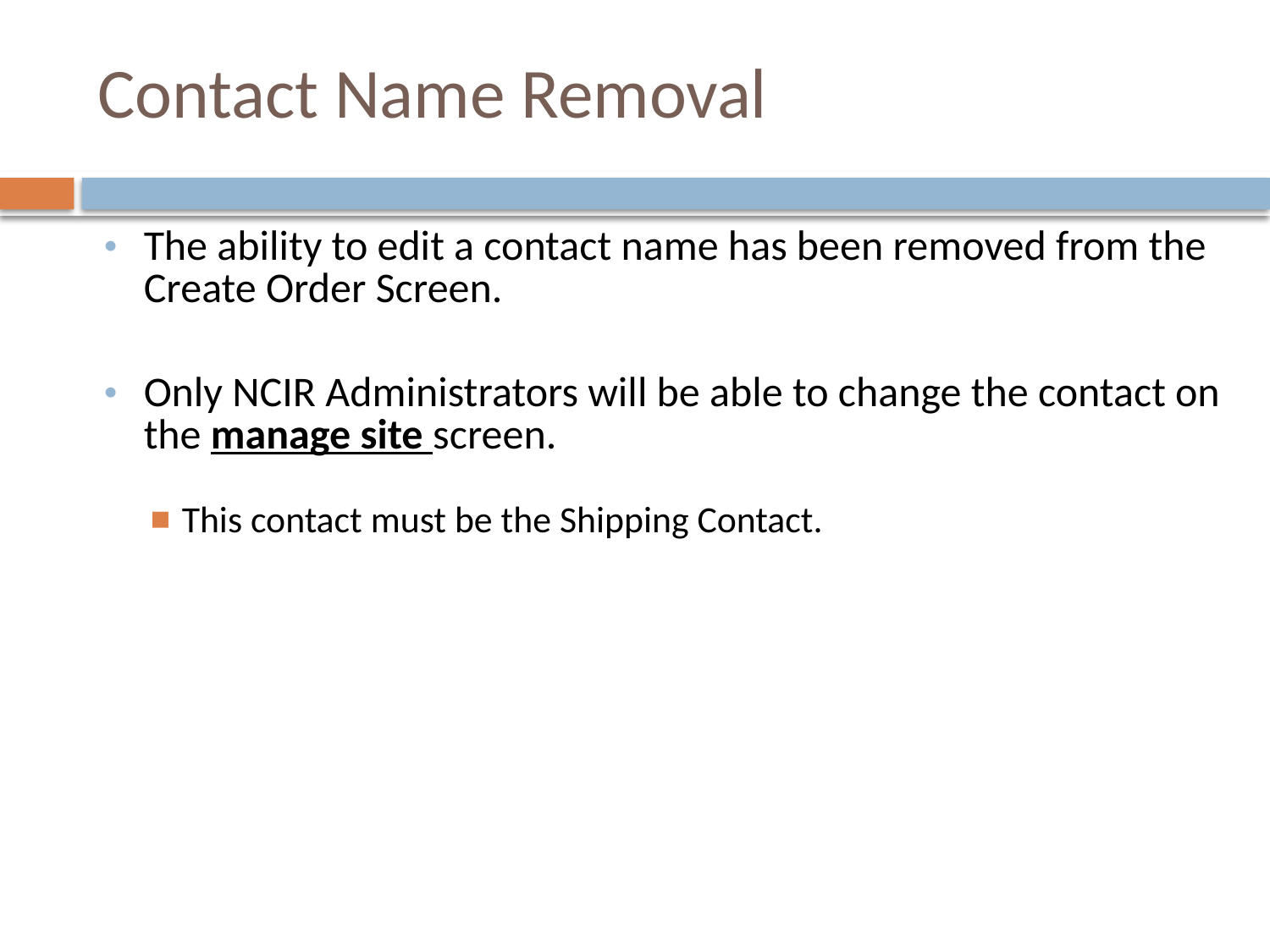

# Contact Name Removal
The ability to edit a contact name has been removed from the Create Order Screen.

Only NCIR Administrators will be able to change the contact on the manage site screen.
This contact must be the Shipping Contact.